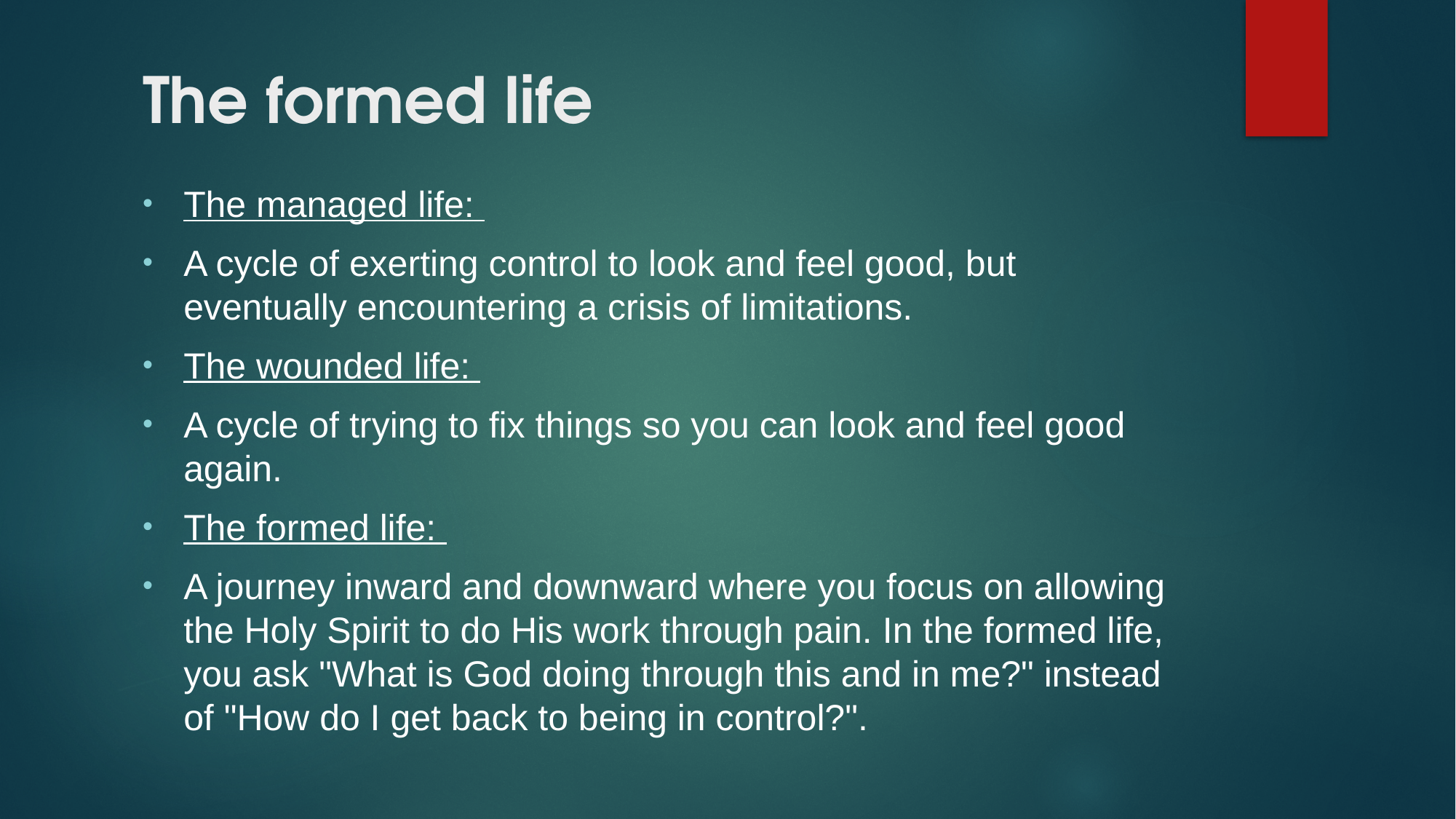

# The formed life
The managed life:
A cycle of exerting control to look and feel good, but eventually encountering a crisis of limitations.
The wounded life:
A cycle of trying to fix things so you can look and feel good again.
The formed life:
A journey inward and downward where you focus on allowing the Holy Spirit to do His work through pain. In the formed life, you ask "What is God doing through this and in me?" instead of "How do I get back to being in control?".